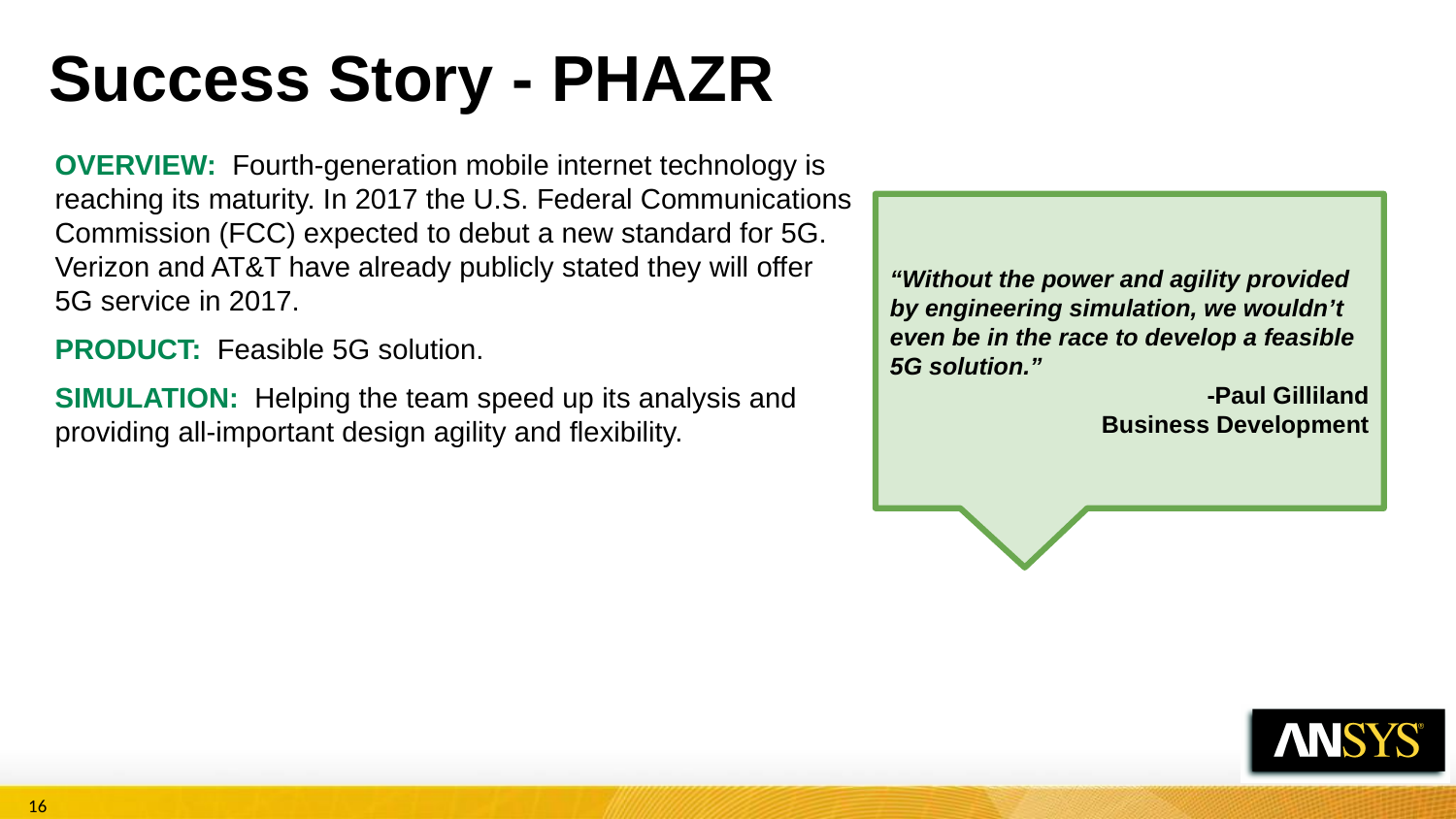

# Success Story - PHAZR
OVERVIEW:  Fourth-generation mobile internet technology is reaching its maturity. In 2017 the U.S. Federal Communications Commission (FCC) expected to debut a new standard for 5G. Verizon and AT&T have already publicly stated they will offer 5G service in 2017.

PRODUCT:  Feasible 5G solution.

SIMULATION:  Helping the team speed up its analysis and providing all-important design agility and flexibility.

“Without the power and agility provided by engineering simulation, we wouldn’t even be in the race to develop a feasible 5G solution.”
-Paul Gilliland
Business Development